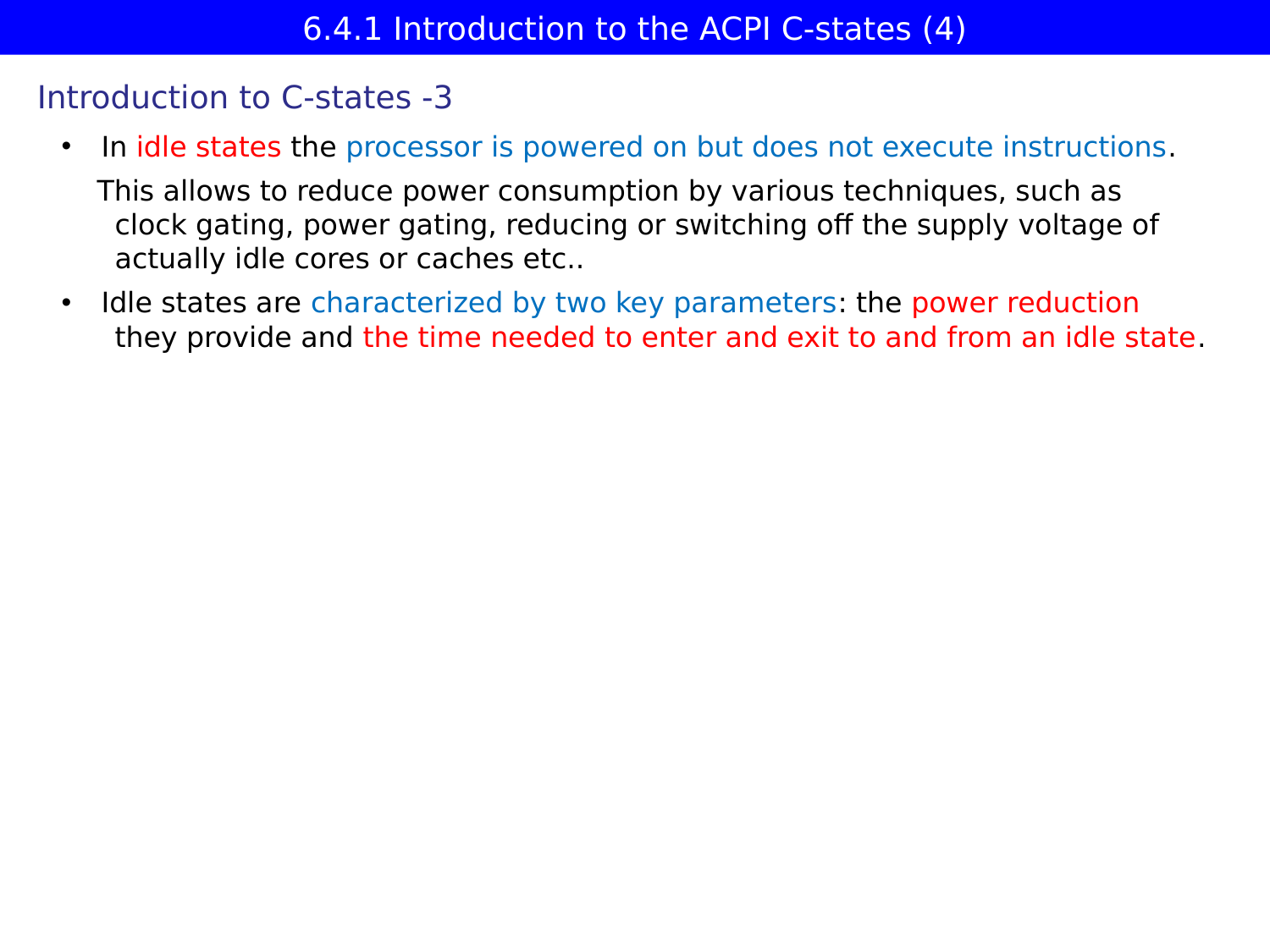

# 6.4.1 Introduction to the ACPI C-states (4)
Introduction to C-states -3
In idle states the processor is powered on but does not execute instructions.
    This allows to reduce power consumption by various techniques, such as
      clock gating, power gating, reducing or switching off the supply voltage of
      actually idle cores or caches etc..
Idle states are characterized by two key parameters: the power reduction
      they provide and the time needed to enter and exit to and from an idle state.